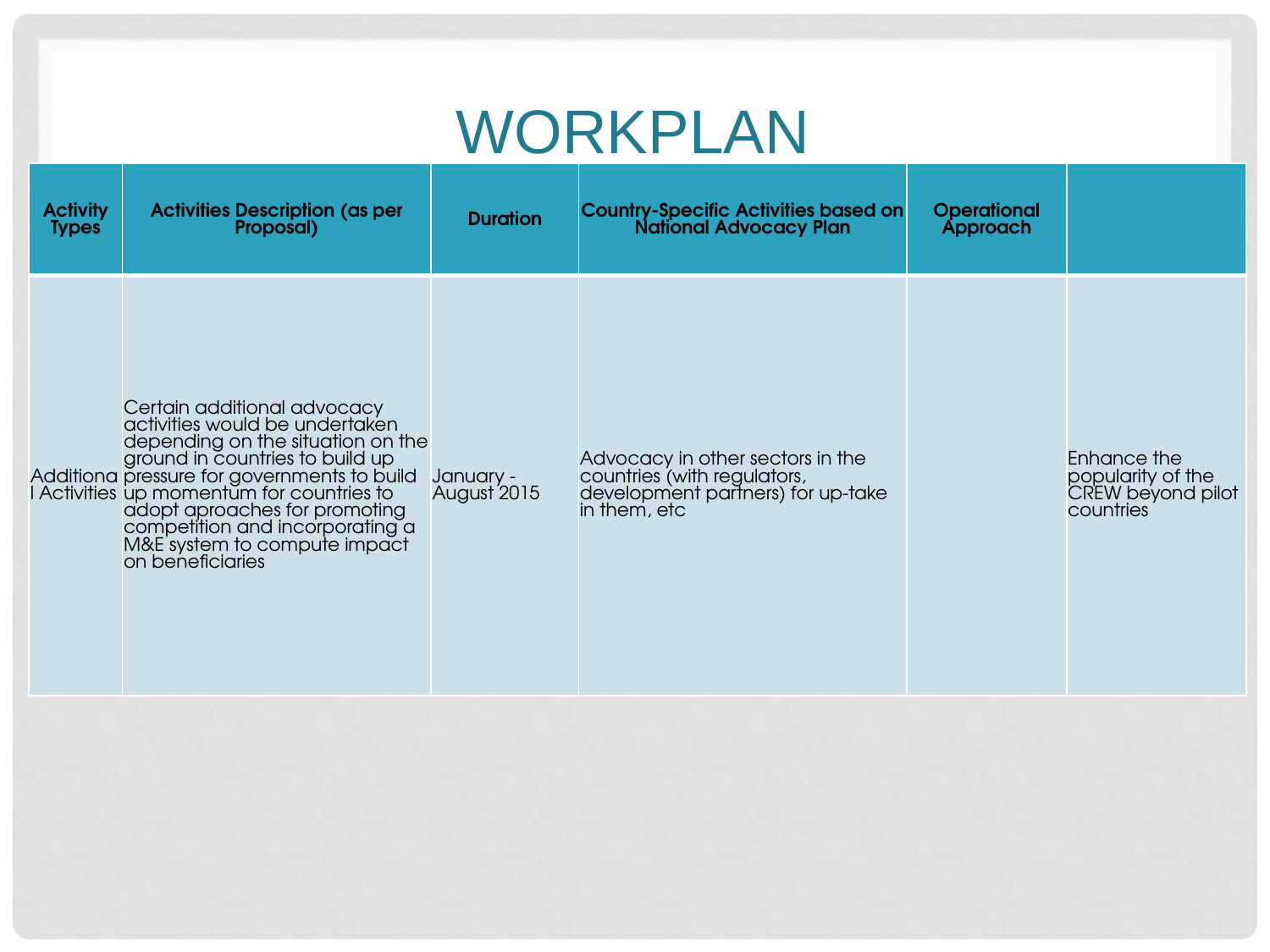

# workplan
| Activity Types | Activities Description (as per Proposal) | Duration | Country-Specific Activities based on National Advocacy Plan | Operational Approach |  |
| --- | --- | --- | --- | --- | --- |
| Additional Activities | Certain additional advocacy activities would be undertaken depending on the situation on the ground in countries to build up pressure for governments to build up momentum for countries to adopt aproaches for promoting competition and incorporating a M&E system to compute impact on beneficiaries | January - August 2015 | Advocacy in other sectors in the countries (with regulators, development partners) for up-take in them, etc |  | Enhance the popularity of the CREW beyond pilot countries |